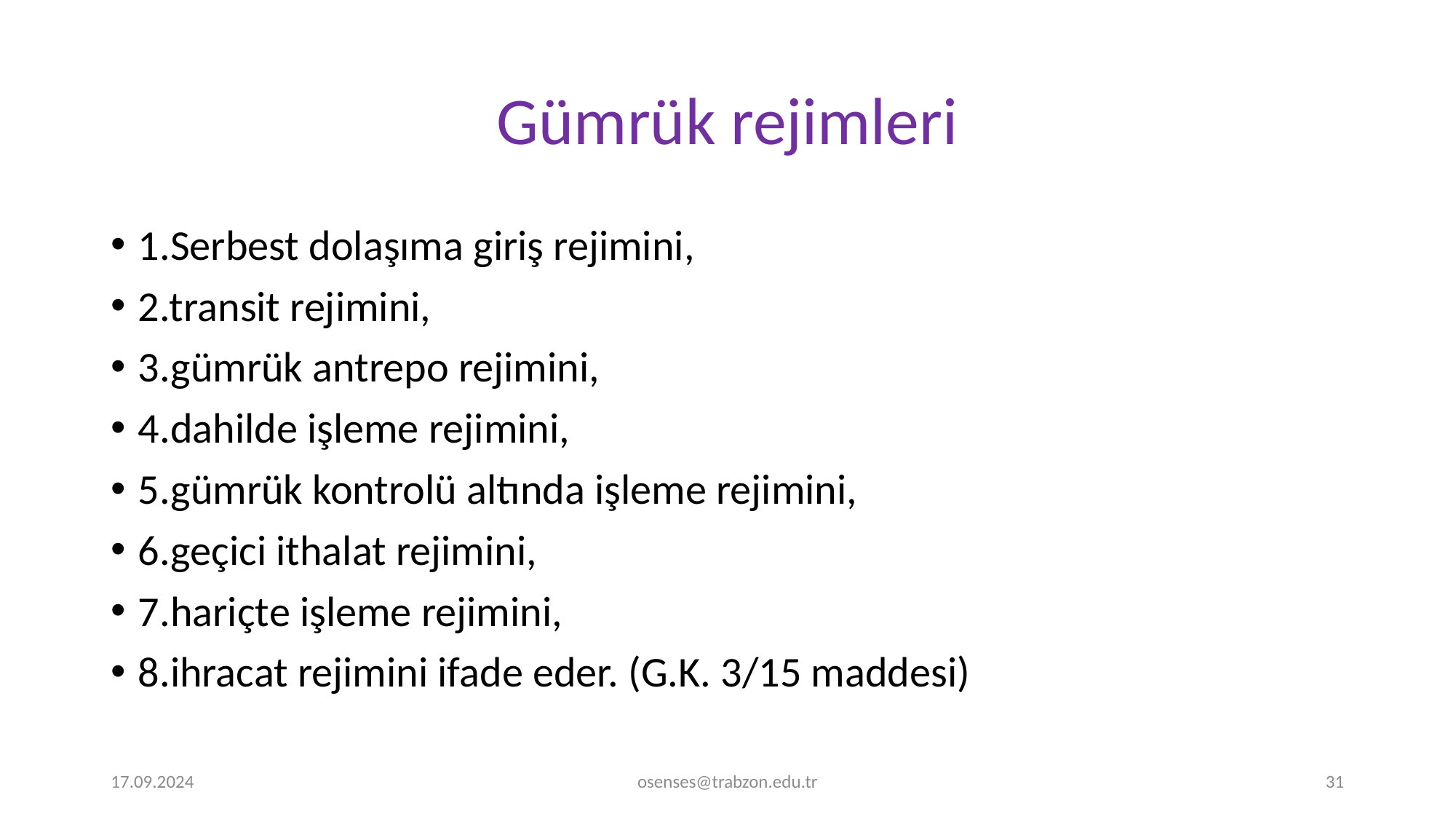

# Gümrük rejimleri
1.Serbest dolaşıma giriş rejimini,
2.transit rejimini,
3.gümrük antrepo rejimini,
4.dahilde işleme rejimini,
5.gümrük kontrolü altında işleme rejimini,
6.geçici ithalat rejimini,
7.hariçte işleme rejimini,
8.ihracat rejimini ifade eder. (G.K. 3/15 maddesi)
17.09.2024
osenses@trabzon.edu.tr
31